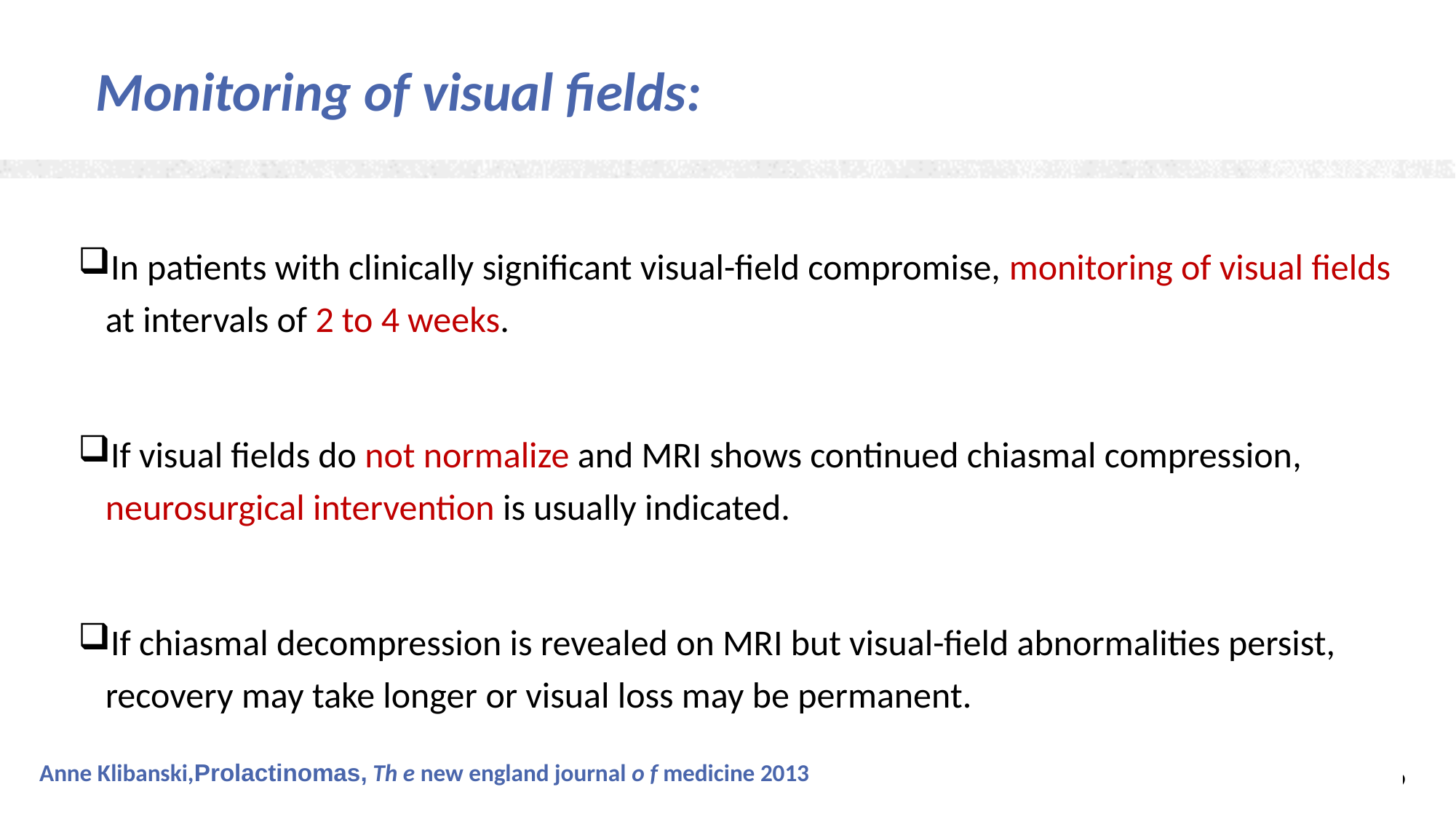

# Monitoring of visual fields:
In patients with clinically significant visual-field compromise, monitoring of visual fields at intervals of 2 to 4 weeks.

If visual fields do not normalize and MRI shows continued chiasmal compression, neurosurgical intervention is usually indicated.

If chiasmal decompression is revealed on MRI but visual-field abnormalities persist, recovery may take longer or visual loss may be permanent.
 Anne Klibanski,Prolactinomas, Th e new england journal o f medicine 2013

49